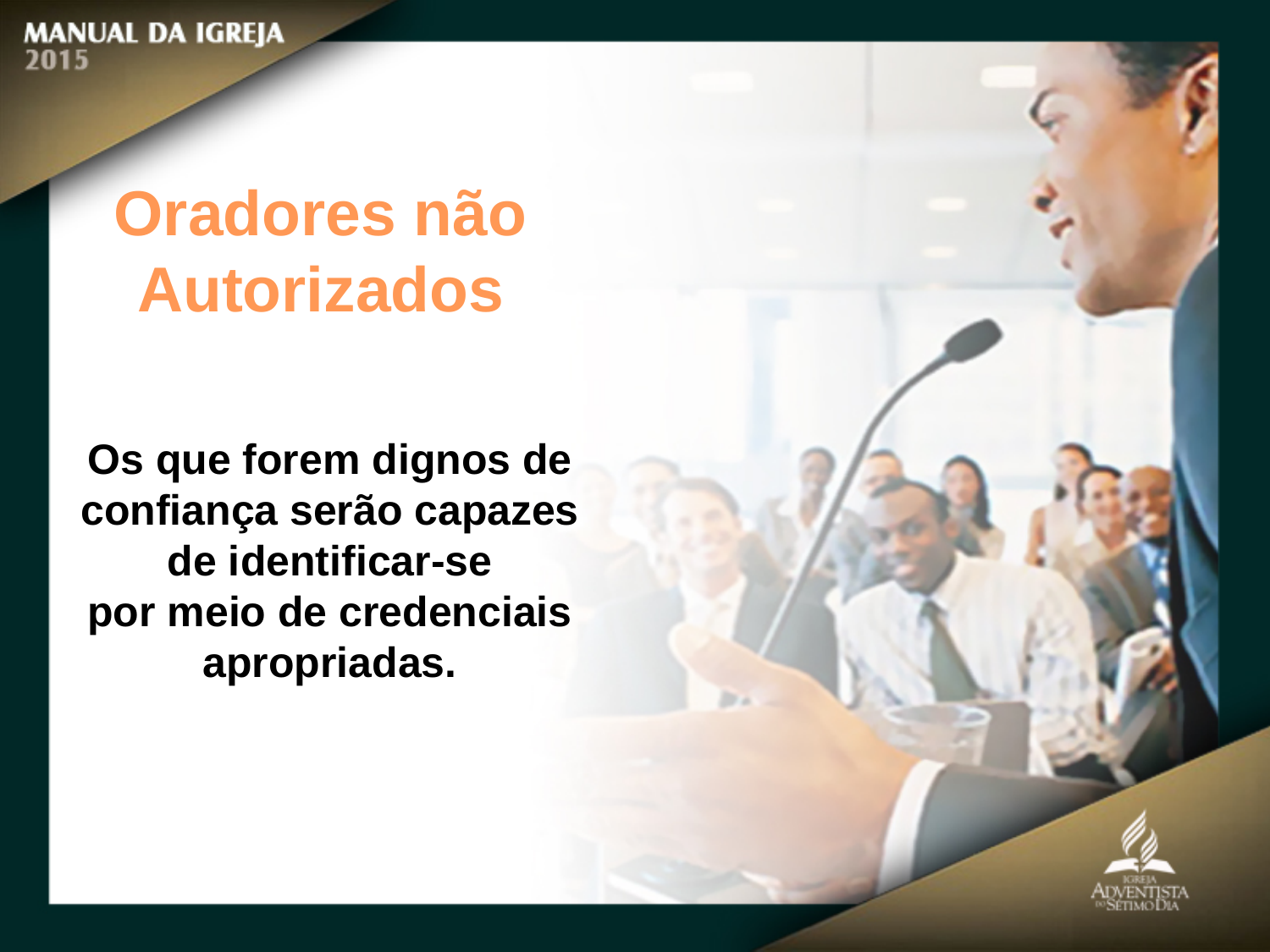

Oradores não Autorizados
Os que forem dignos de confiança serão capazes de identificar-se
por meio de credenciais apropriadas.